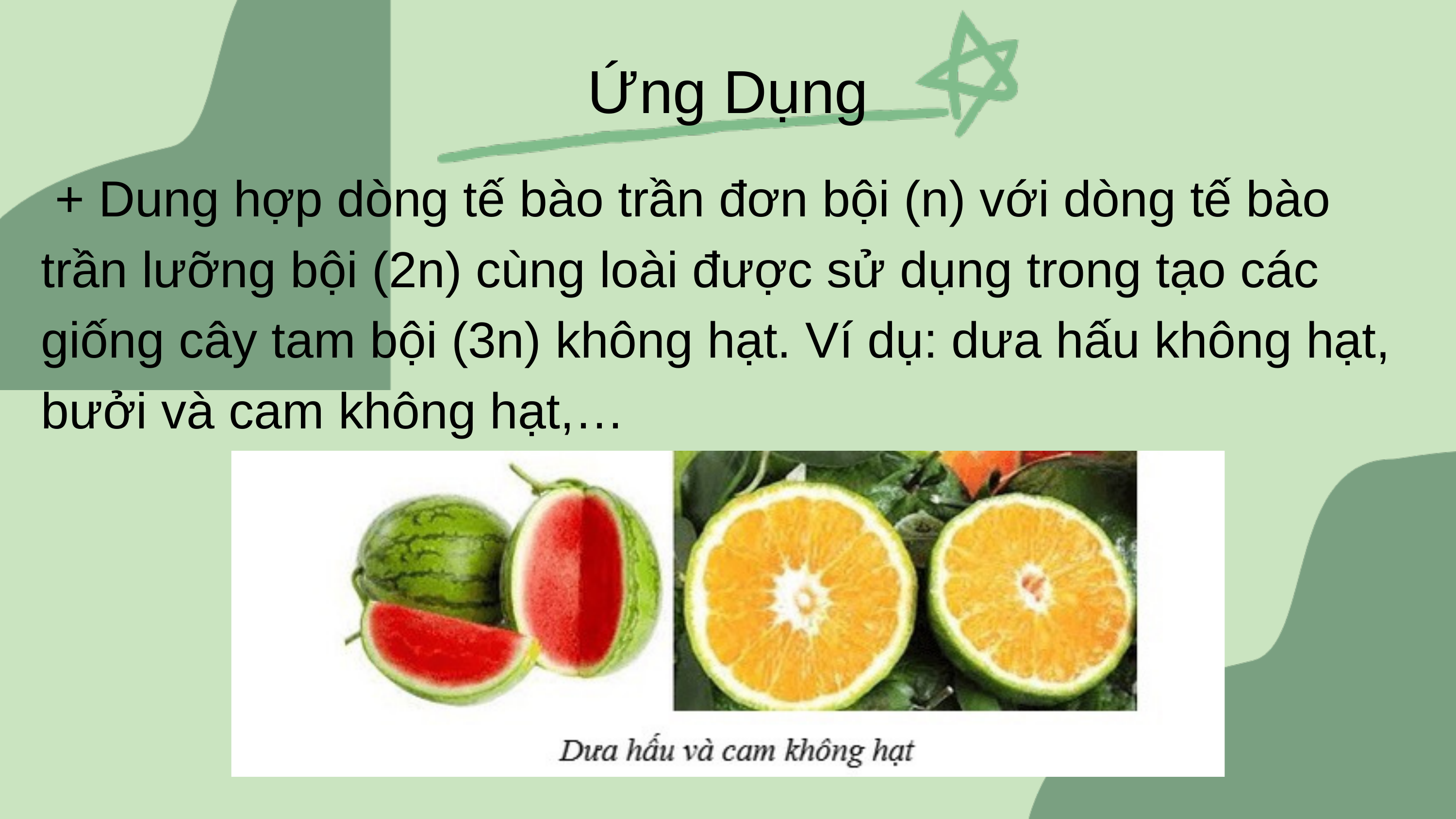

Ứng Dụng
 + Dung hợp dòng tế bào trần đơn bội (n) với dòng tế bào trần lưỡng bội (2n) cùng loài được sử dụng trong tạo các giống cây tam bội (3n) không hạt. Ví dụ: dưa hấu không hạt, bưởi và cam không hạt,…